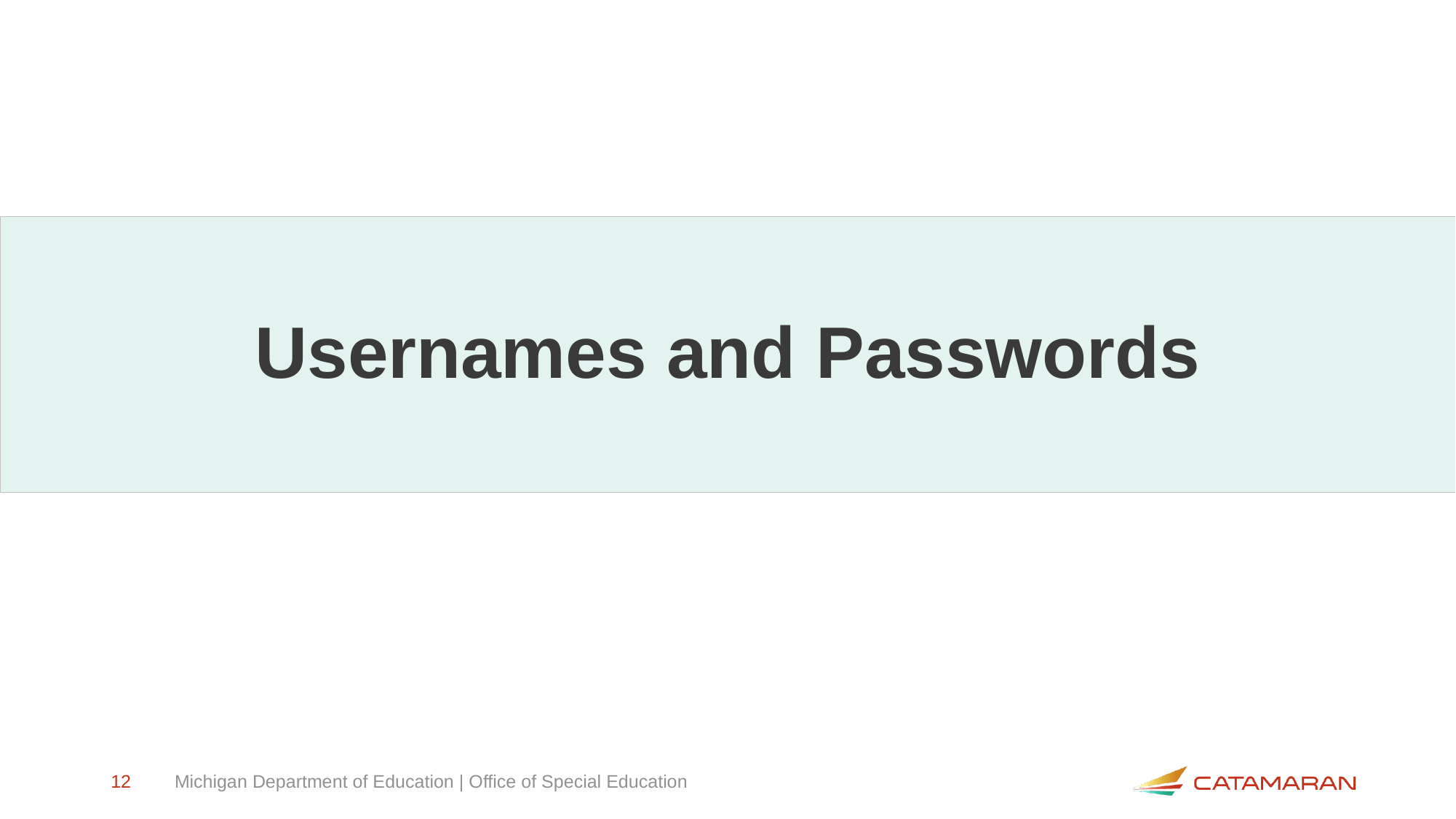

# Usernames and Passwords
12
Michigan Department of Education | Office of Special Education